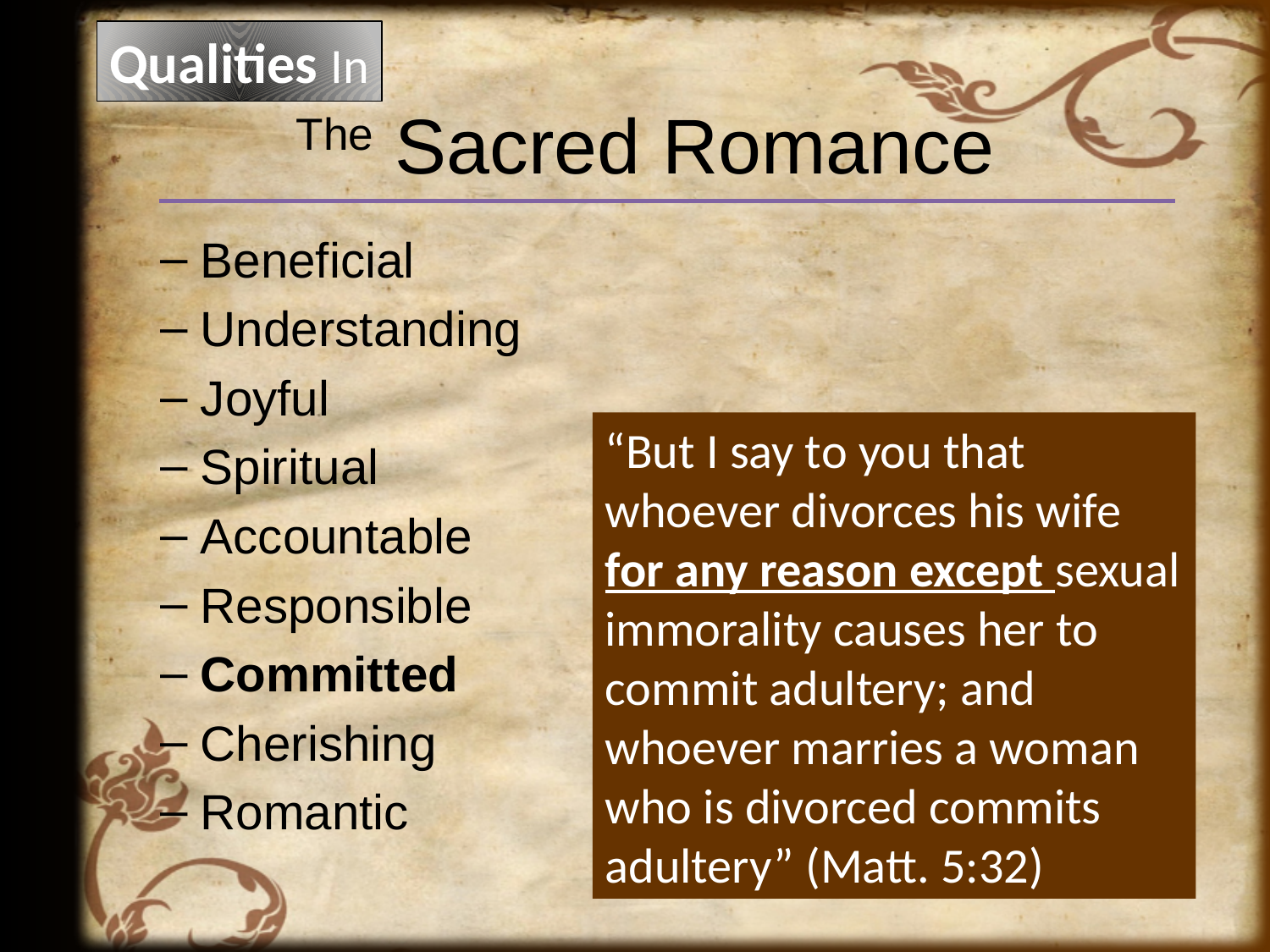

Qualities In
# The Sacred Romance
Beneficial
Understanding
Joyful
Spiritual
Accountable
Responsible
Committed
Cherishing
Romantic

“But I say to you that whoever divorces his wife for any reason except sexual immorality causes her to commit adultery; and whoever marries a woman who is divorced commits adultery” (Matt. 5:32)